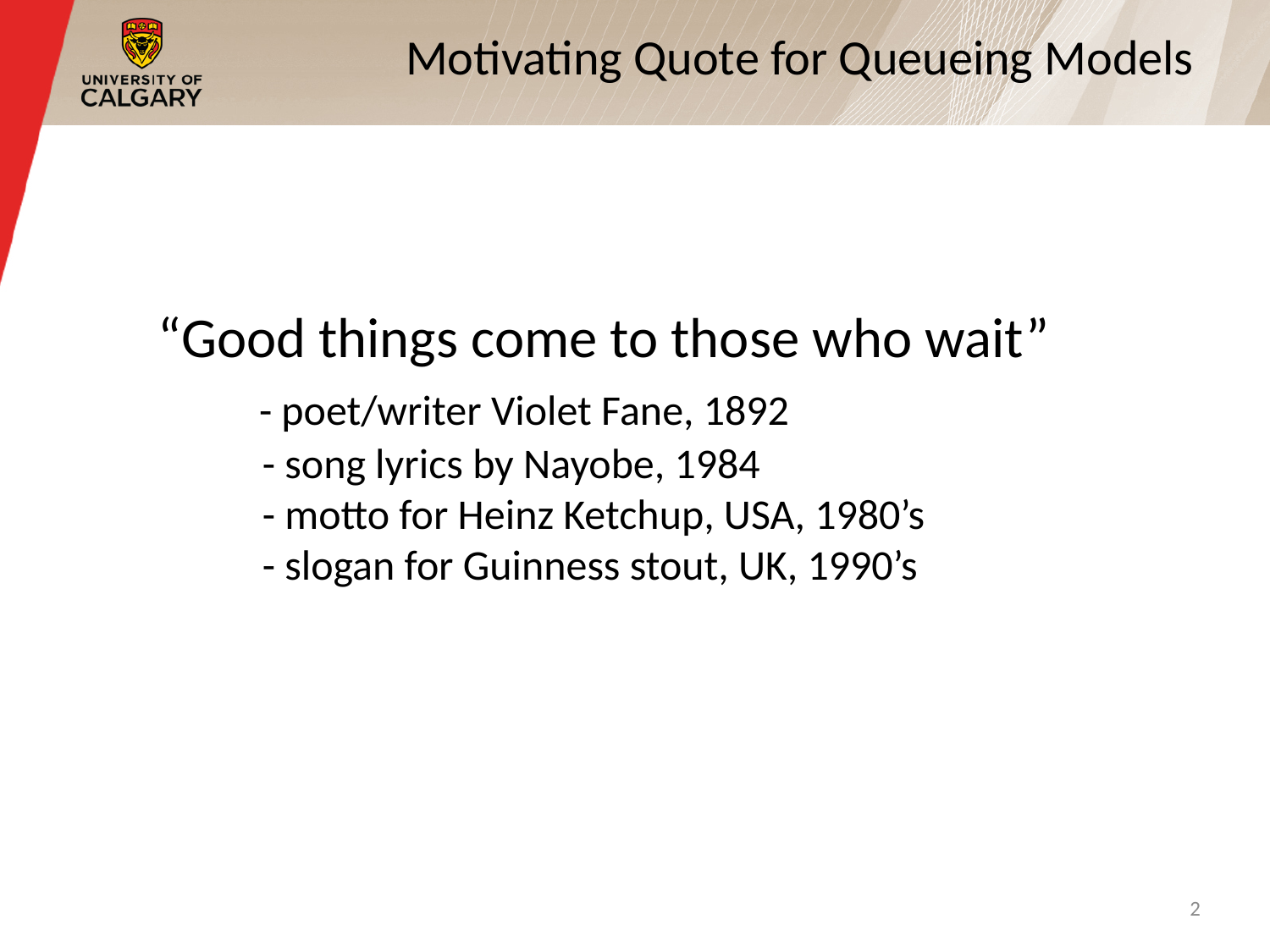

# Motivating Quote for Queueing Models
“Good things come to those who wait”
        - poet/writer Violet Fane, 1892
           - song lyrics by Nayobe, 1984
           - motto for Heinz Ketchup, USA, 1980’s
           - slogan for Guinness stout, UK, 1990’s
2